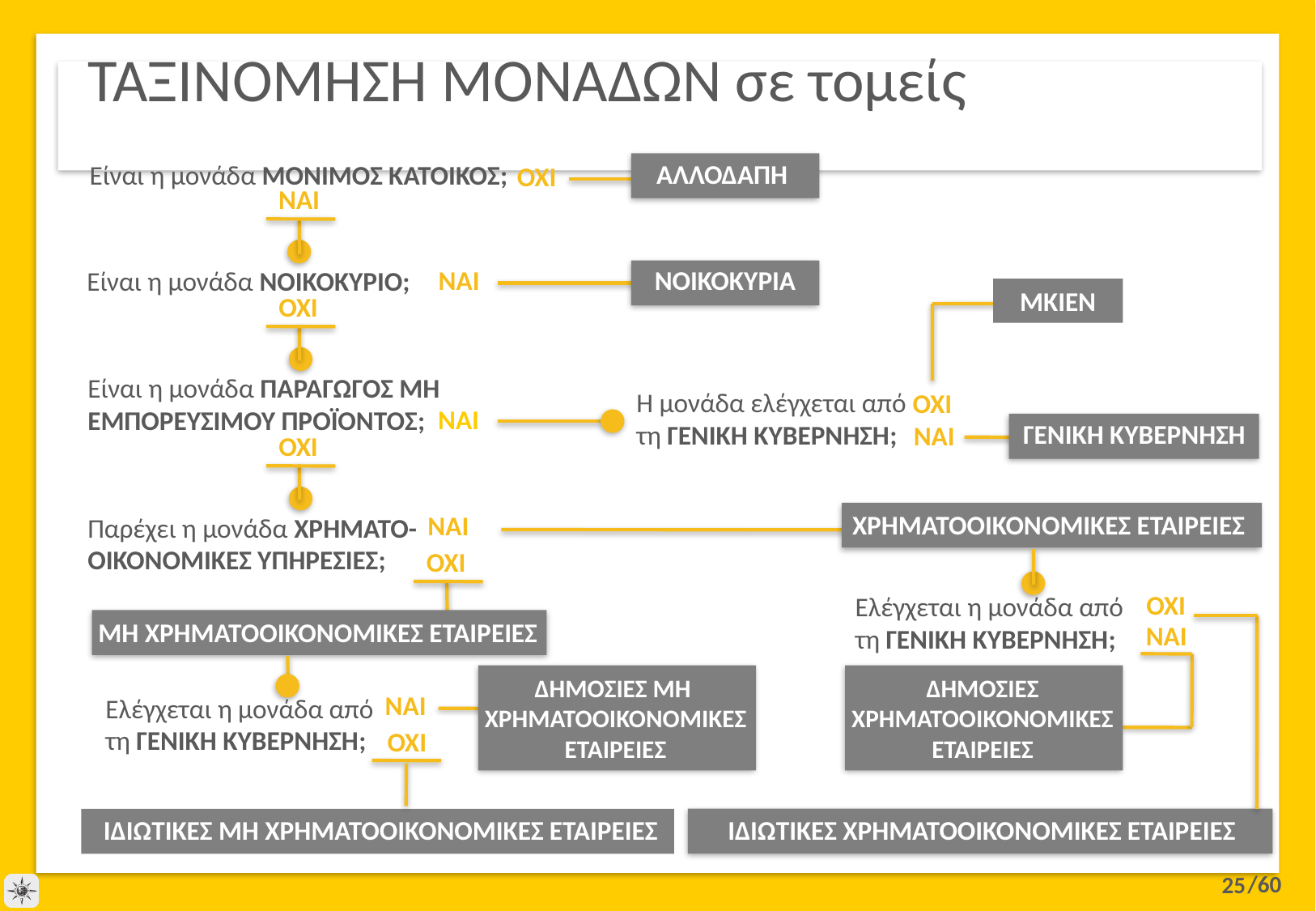

# ΤΑΞΙΝΟΜΗΣΗ ΜΟΝΑΔΩΝ σε τομείς

ΑΛΛΟΔΑΠΗ
Είναι η μονάδα ΜΟΝΙΜΟΣ ΚΑΤΟΙΚΟΣ;
ΟΧΙ

ΝΑΙ

ΝΑΙ

ΝΟΙΚΟΚΥΡΙΑ
Είναι η μονάδα ΝΟΙΚΟΚΥΡΙΟ;
ΜΚΙΕΝ
ΟΧΙ
ΟΧΙ

Είναι η μονάδα ΠΑΡΑΓΩΓΟΣ ΜΗ ΕΜΠΟΡΕΥΣΙΜΟΥ ΠΡΟΪΟΝΤΟΣ;
Η μονάδα ελέγχεται από
τη ΓΕΝΙΚΗ ΚΥΒΕΡΝΗΣΗ;
ΝΑΙ

ΓΕΝΙΚΗ ΚΥΒΕΡΝΗΣΗ
ΝΑΙ

ΟΧΙ

ΧΡΗΜΑΤΟΟΙΚΟΝΟΜΙΚΕΣ ΕΤΑΙΡΕΙΕΣ
ΝΑΙ

Παρέχει η μονάδα ΧΡΗΜΑΤΟ-ΟΙΚΟΝΟΜΙΚΕΣ ΥΠΗΡΕΣΙΕΣ;
ΟΧΙ

Ελέγχεται η μονάδα από
τη ΓΕΝΙΚΗ ΚΥΒΕΡΝΗΣΗ;
ΟΧΙ

ΜΗ ΧΡΗΜΑΤΟΟΙΚΟΝΟΜΙΚΕΣ ΕΤΑΙΡΕΙΕΣ
NAI

Ελέγχεται η μονάδα από
τη ΓΕΝΙΚΗ ΚΥΒΕΡΝΗΣΗ;

ΝΑΙ
ΔΗΜΟΣΙΕΣ ΜΗ
ΧΡΗΜΑΤΟΟΙΚΟΝΟΜΙΚΕΣ
ΕΤΑΙΡΕΙΕΣ
ΔΗΜΟΣΙΕΣ
ΧΡΗΜΑΤΟΟΙΚΟΝΟΜΙΚΕΣ
ΕΤΑΙΡΕΙΕΣ
ΟΧΙ

ΙΔΙΩΤΙΚΕΣ ΜΗ ΧΡΗΜΑΤΟΟΙΚΟΝΟΜΙΚΕΣ ΕΤΑΙΡΕΙΕΣ
ΙΔΙΩΤΙΚΕΣ ΧΡΗΜΑΤΟΟΙΚΟΝΟΜΙΚΕΣ ΕΤΑΙΡΕΙΕΣ
25